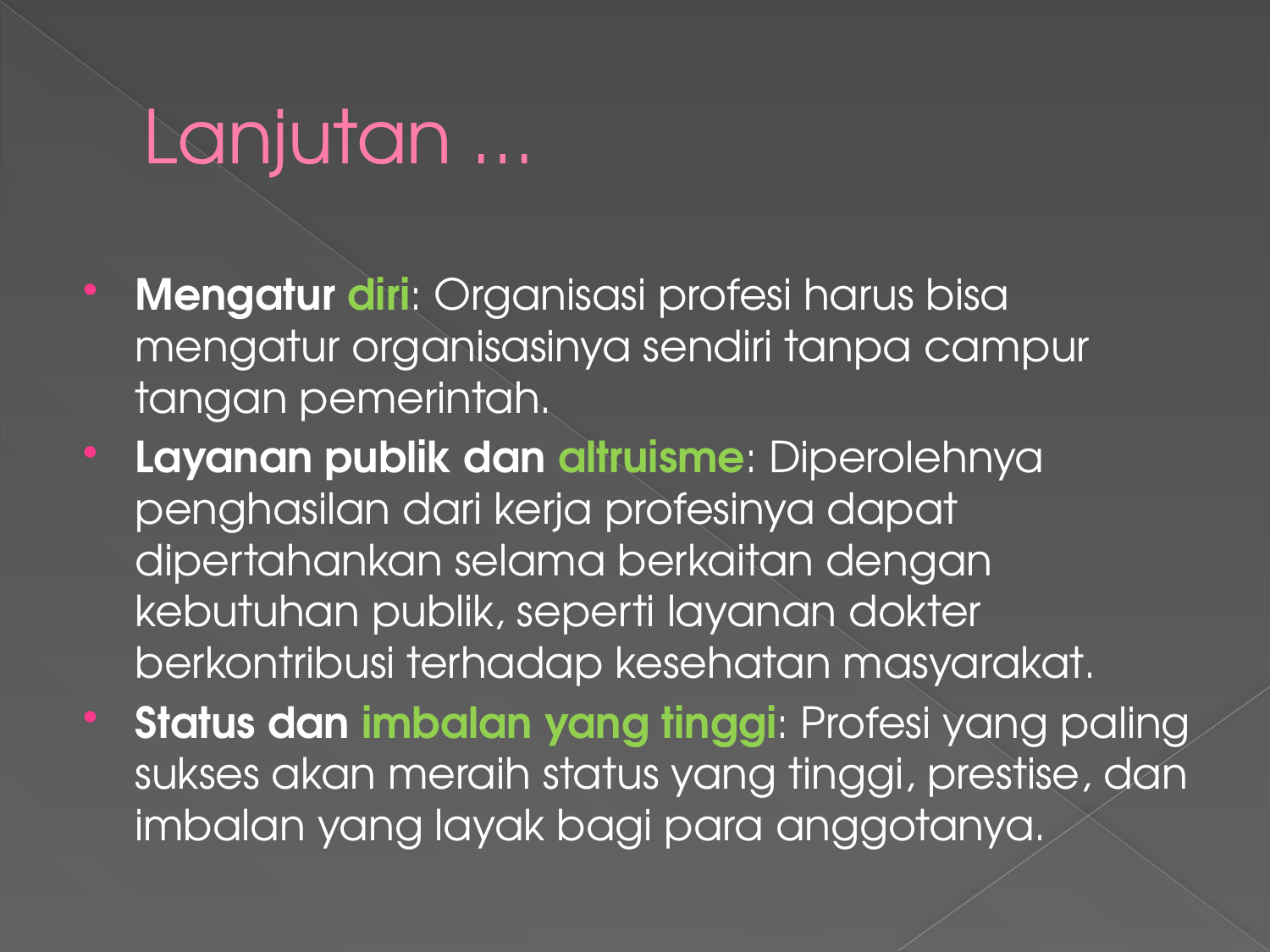

# Lanjutan …
Mengatur diri: Organisasi profesi harus bisa mengatur organisasinya sendiri tanpa campur tangan pemerintah.
Layanan publik dan altruisme: Diperolehnya penghasilan dari kerja profesinya dapat dipertahankan selama berkaitan dengan kebutuhan publik, seperti layanan dokter berkontribusi terhadap kesehatan masyarakat.
Status dan imbalan yang tinggi: Profesi yang paling sukses akan meraih status yang tinggi, prestise, dan imbalan yang layak bagi para anggotanya.